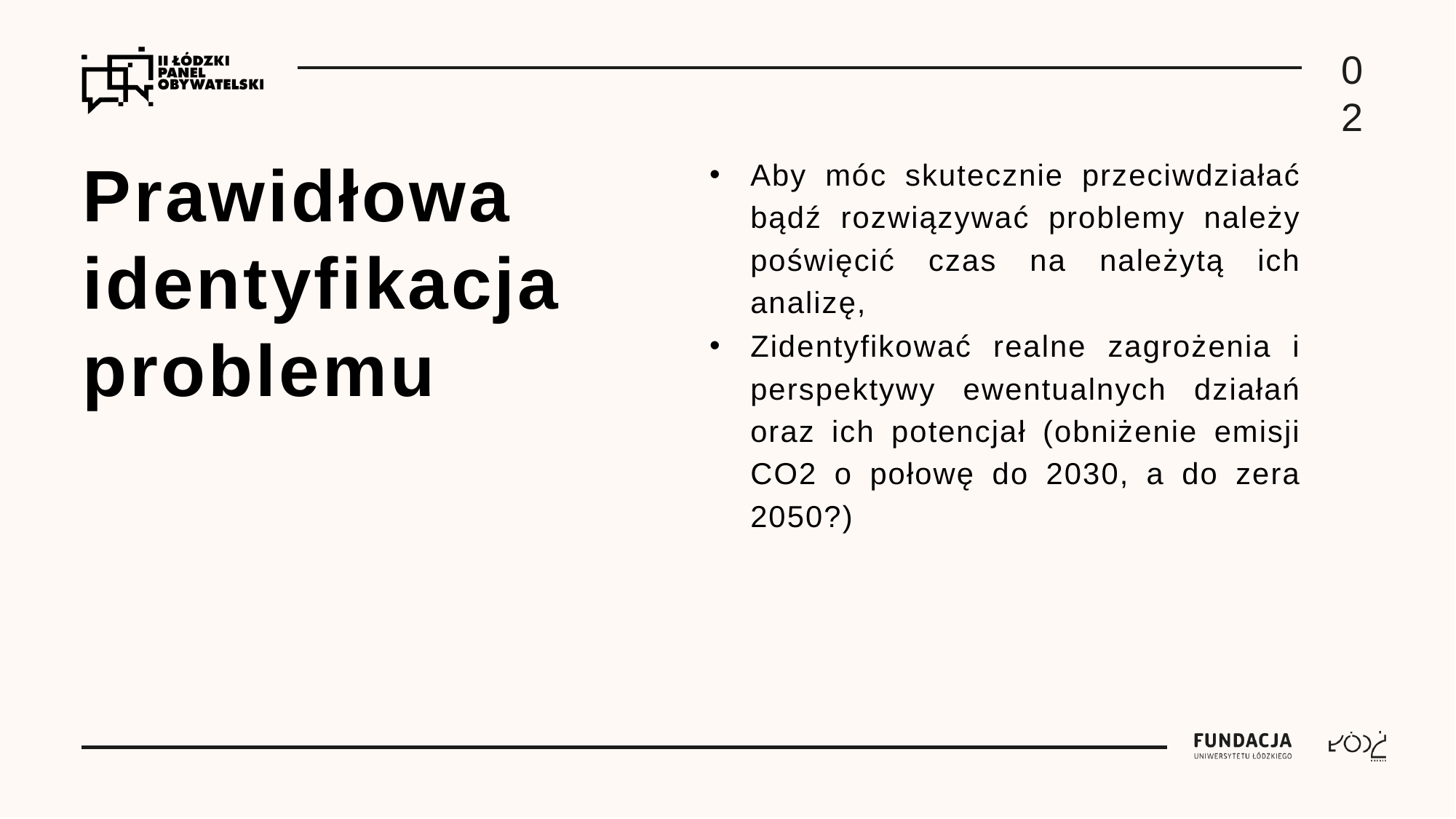

02

# Prawidłowa identyfikacja problemu
Aby móc skutecznie przeciwdziałać bądź rozwiązywać problemy należy poświęcić czas na należytą ich analizę,
Zidentyfikować realne zagrożenia i perspektywy ewentualnych działań oraz ich potencjał (obniżenie emisji CO2 o połowę do 2030, a do zera 2050?)